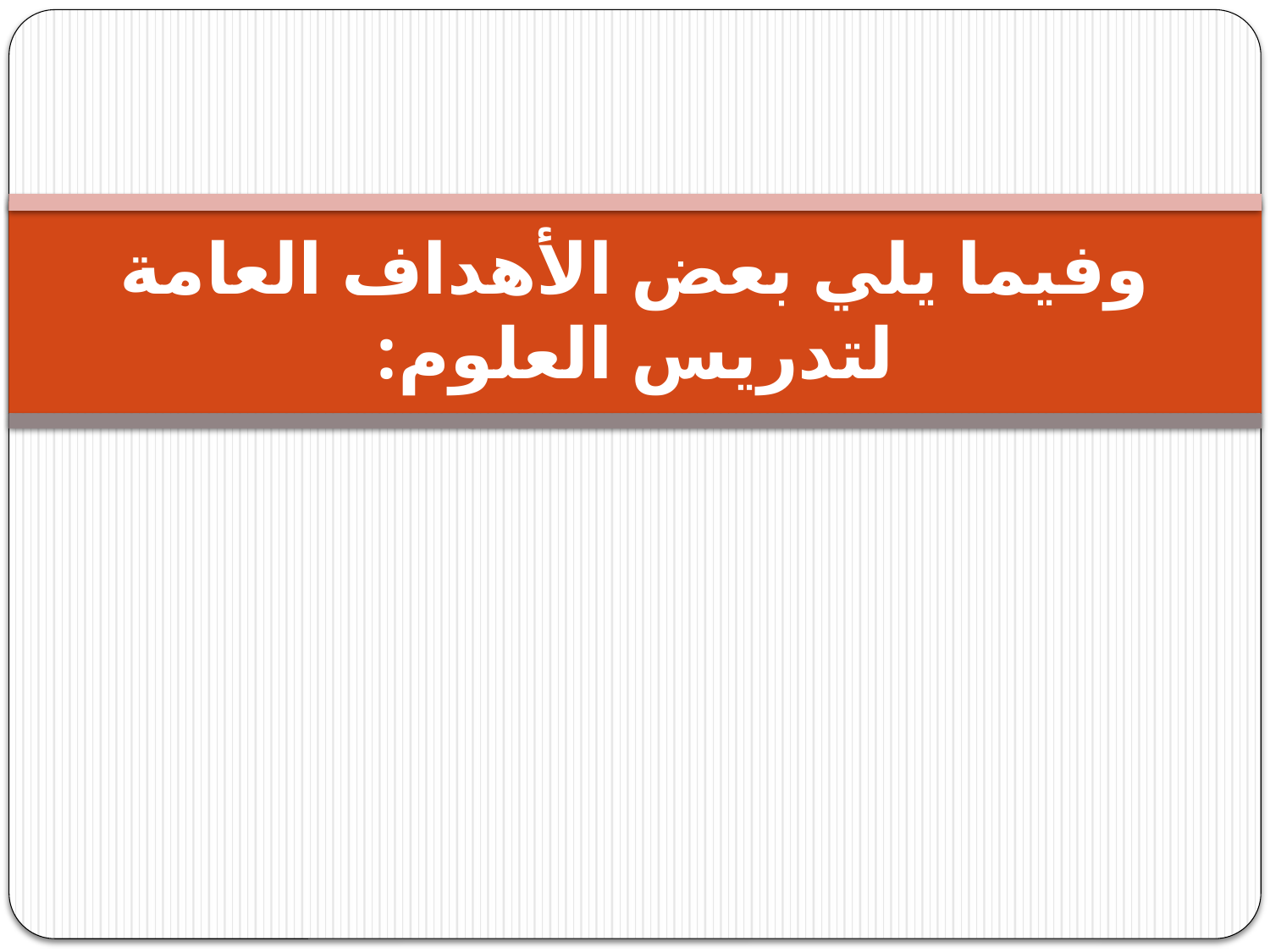

# وفيما يلي بعض الأهداف العامة لتدريس العلوم: